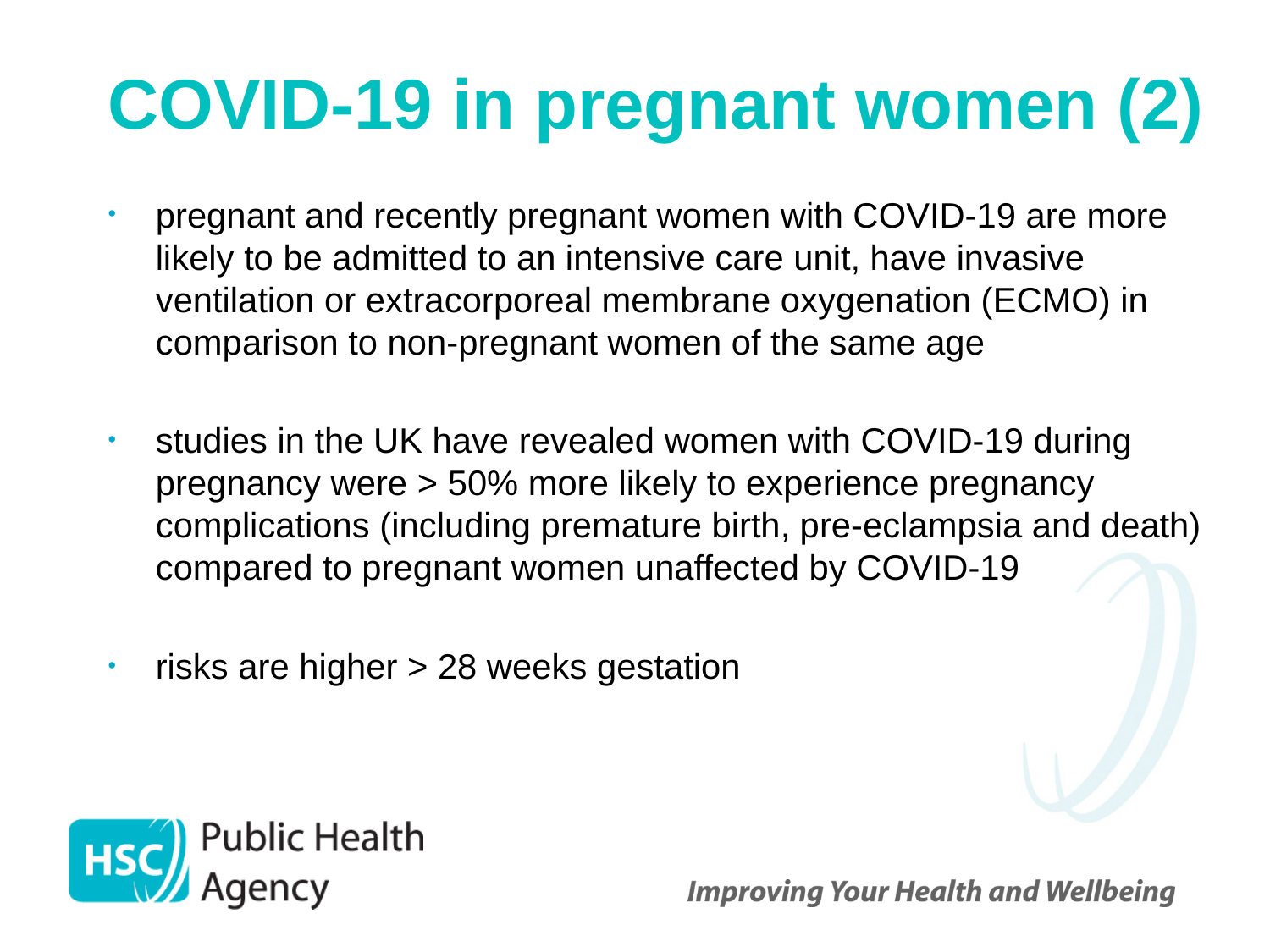

# COVID-19 in pregnant women (2)
pregnant and recently pregnant women with COVID-19 are more likely to be admitted to an intensive care unit, have invasive ventilation or extracorporeal membrane oxygenation (ECMO) in comparison to non-pregnant women of the same age

studies in the UK have revealed women with COVID-19 during pregnancy were > 50% more likely to experience pregnancy complications (including premature birth, pre-eclampsia and death) compared to pregnant women unaffected by COVID-19

risks are higher > 28 weeks gestation